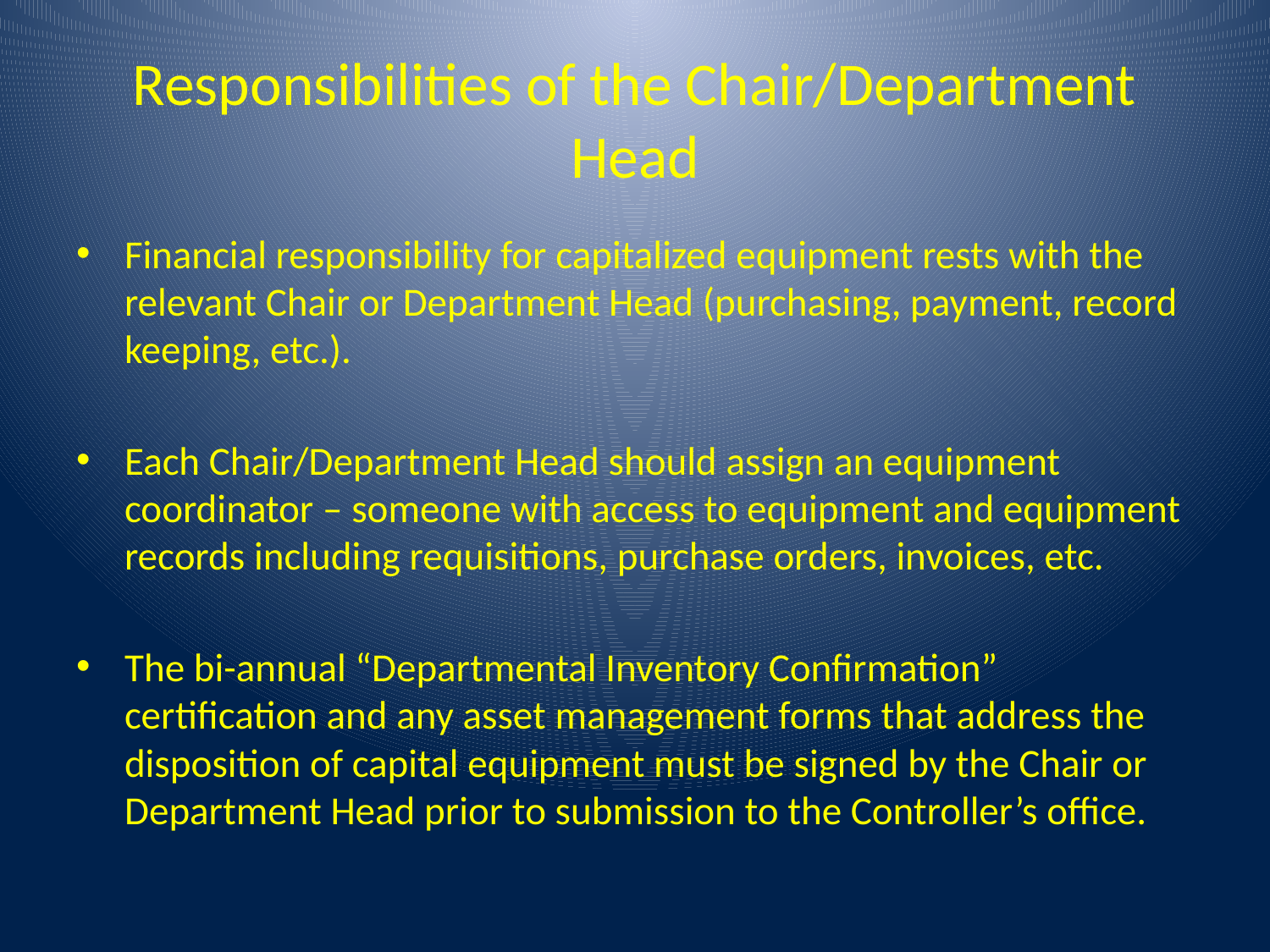

# Responsibilities of the Chair/Department Head
Financial responsibility for capitalized equipment rests with the relevant Chair or Department Head (purchasing, payment, record keeping, etc.).

Each Chair/Department Head should assign an equipment coordinator – someone with access to equipment and equipment records including requisitions, purchase orders, invoices, etc.

The bi-annual “Departmental Inventory Confirmation” certification and any asset management forms that address the disposition of capital equipment must be signed by the Chair or Department Head prior to submission to the Controller’s office.